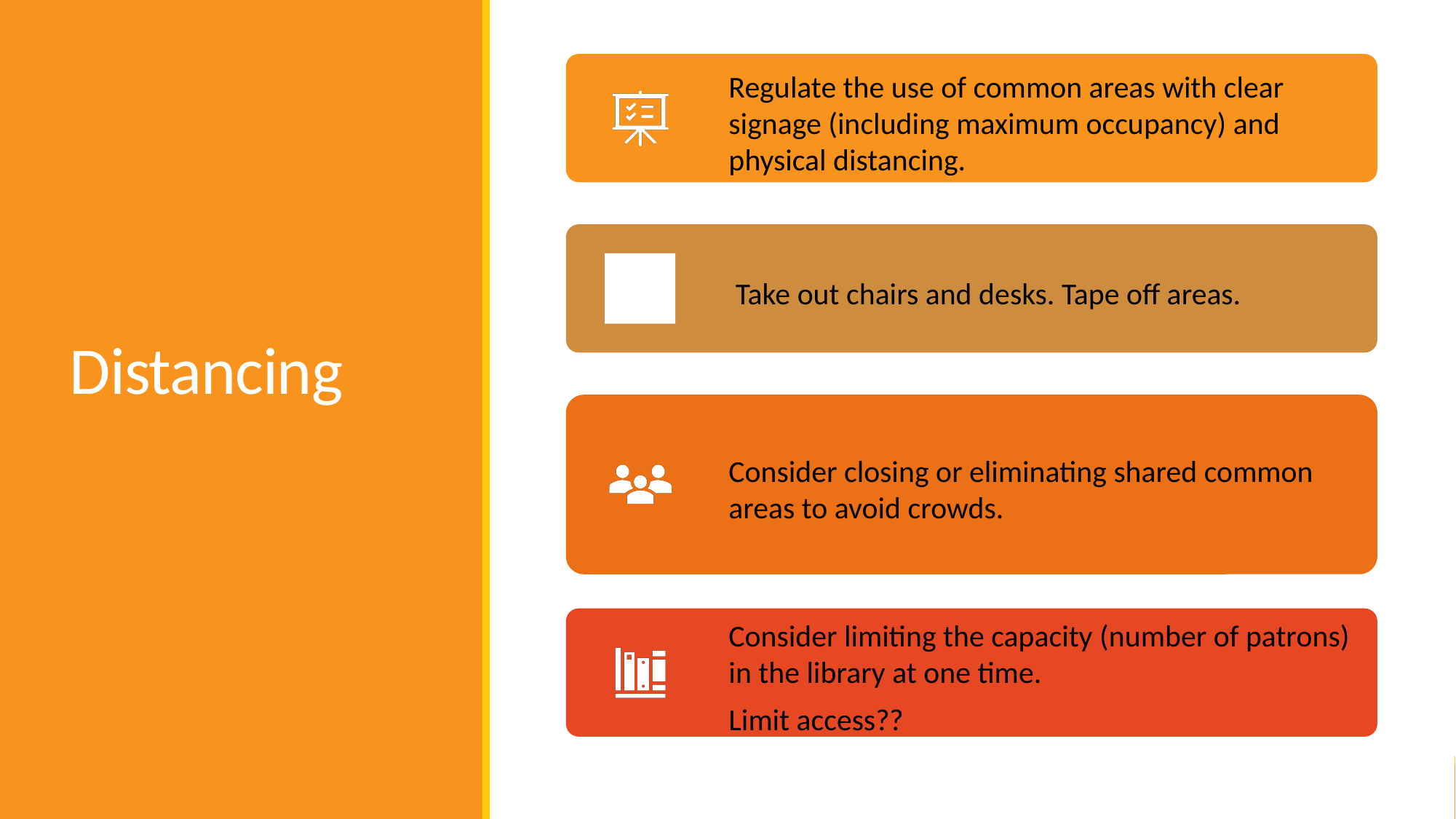

Regulate the use of common areas with clear signage (including maximum occupancy) and physical distancing.
 Take out chairs and desks. Tape off areas.
Consider closing or eliminating shared common areas to avoid crowds.
Consider limiting the capacity (number of patrons) in the library at one time.
Limit access??
# Distancing